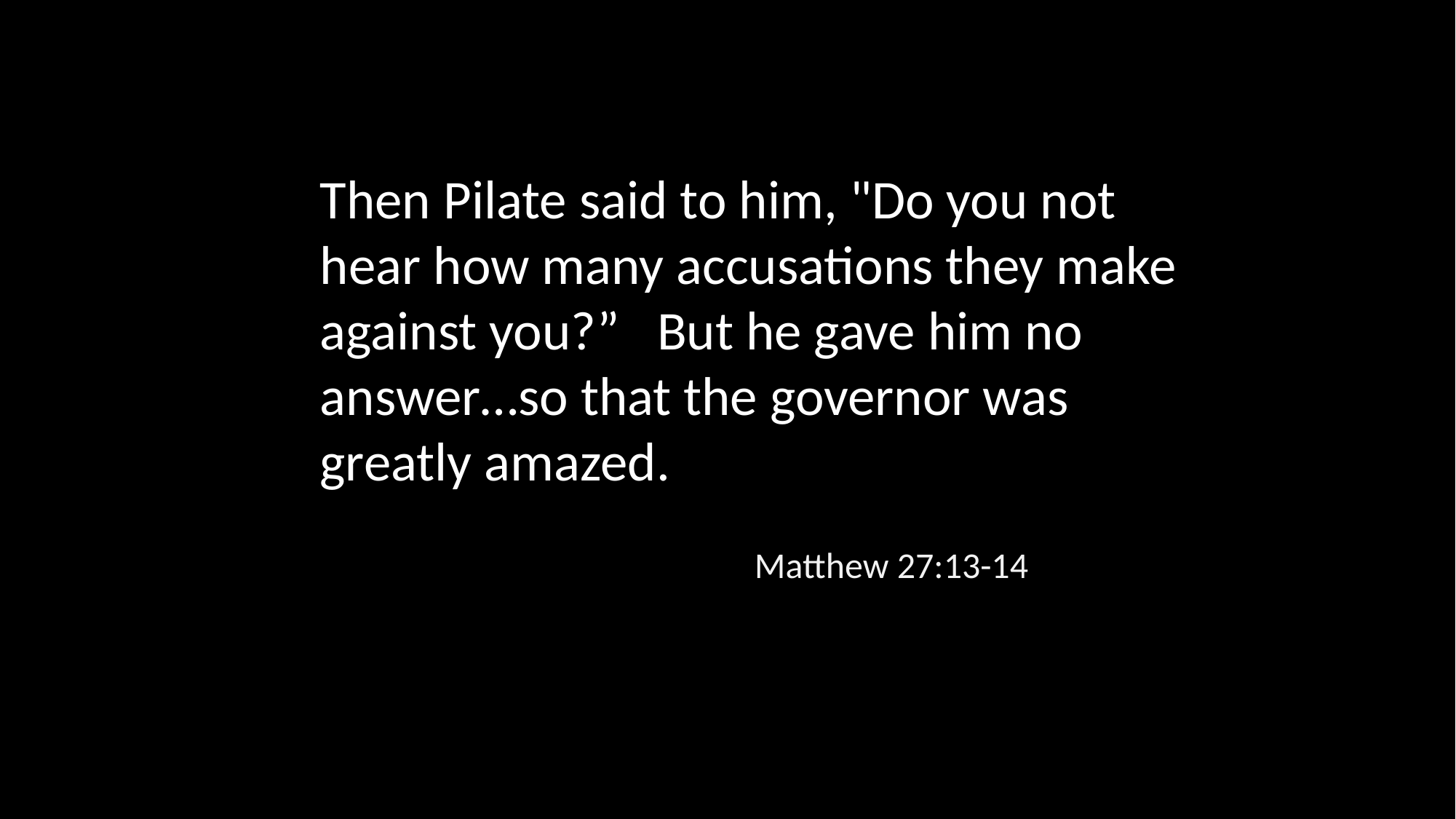

Then Pilate said to him, "Do you not hear how many accusations they make against you?”   But he gave him no answer…so that the governor was greatly amazed.
Matthew 27:13-14